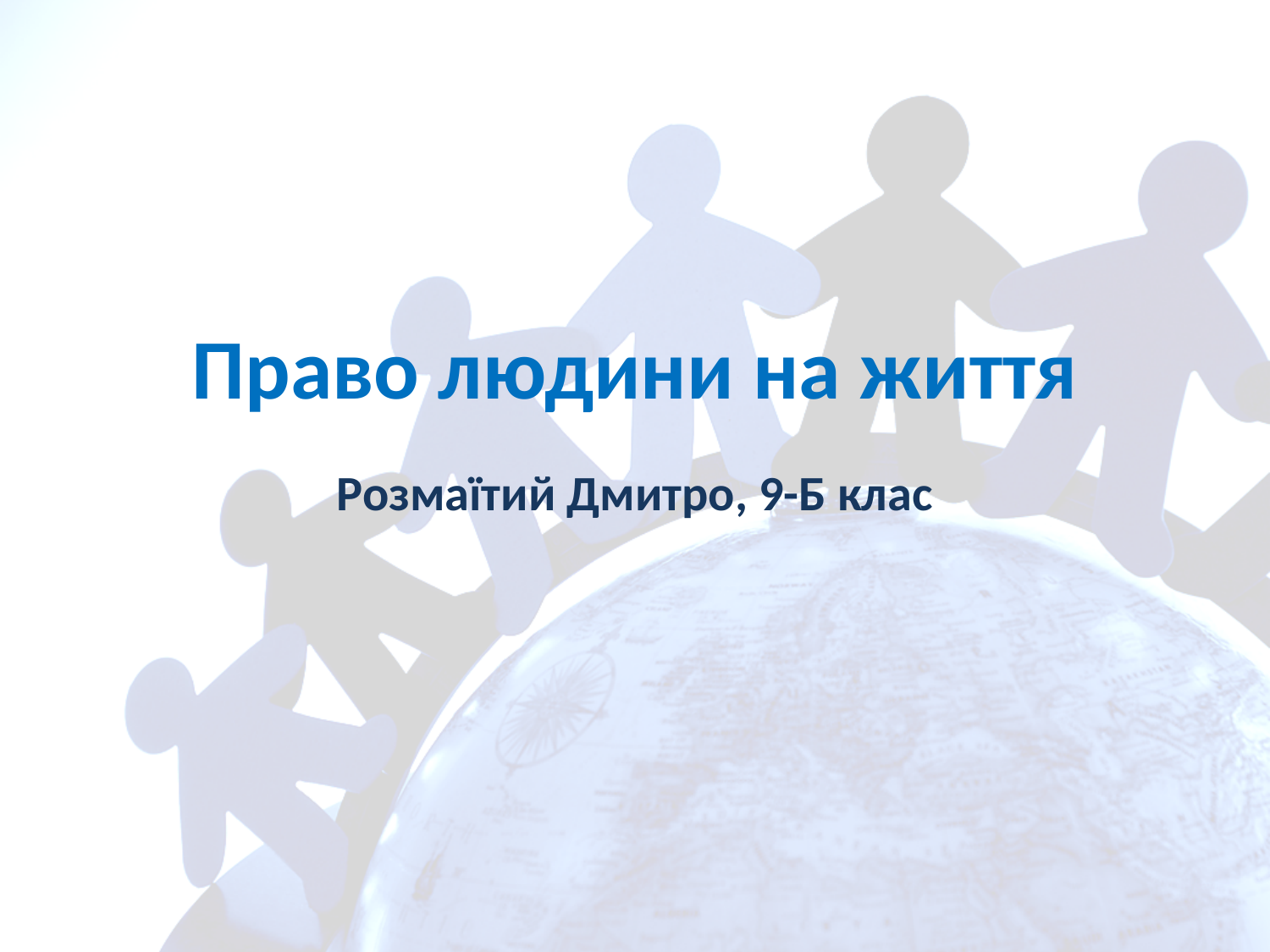

# Право людини на життя
Розмаїтий Дмитро, 9-Б клас